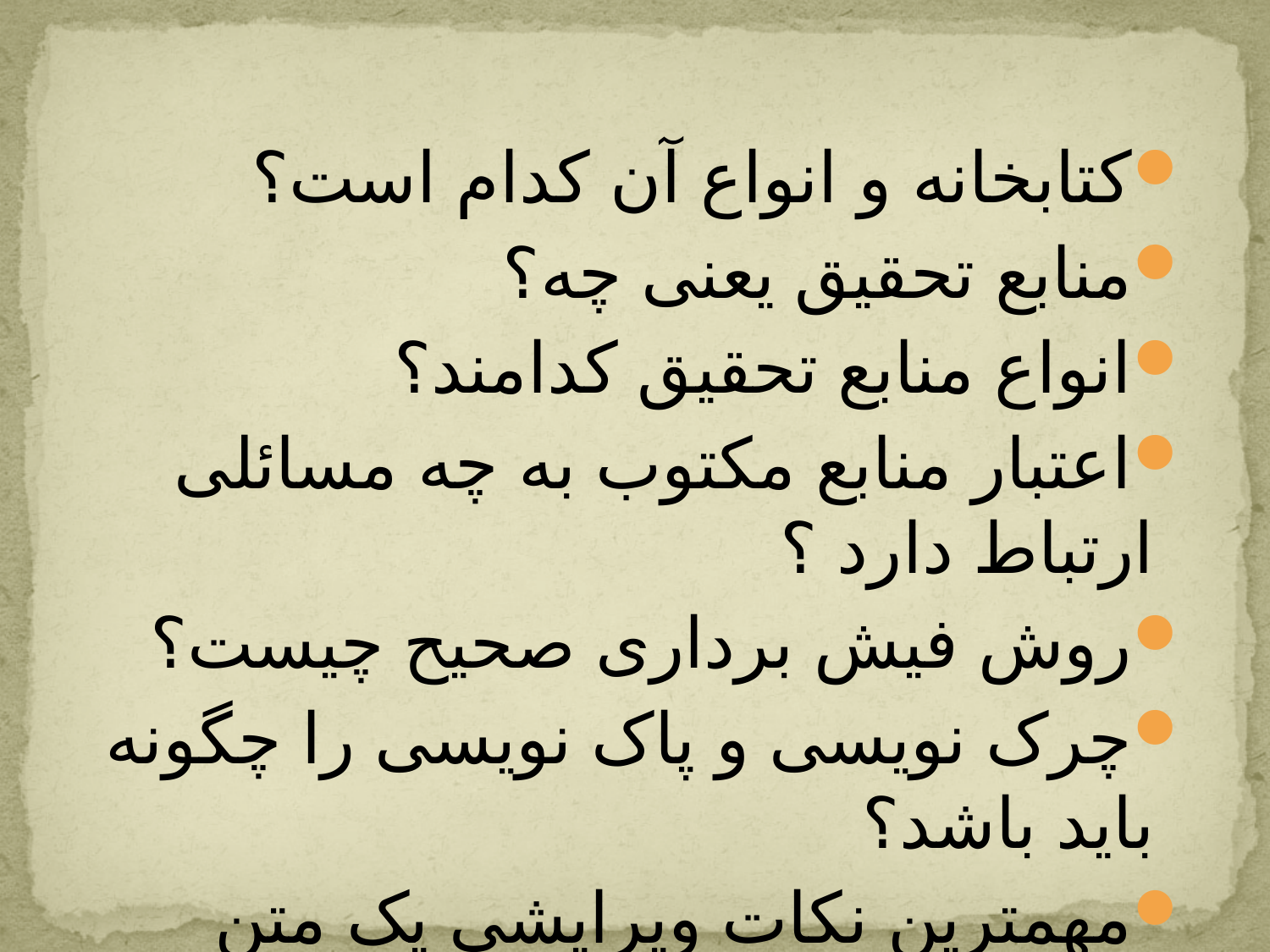

کتابخانه و انواع آن کدام است؟
منابع تحقیق یعنی چه؟
انواع منابع تحقیق کدامند؟
اعتبار منابع مکتوب به چه مسائلی ارتباط دارد ؟
روش فیش برداری صحیح چیست؟
چرک نویسی و پاک نویسی را چگونه باید باشد؟
مهمترین نکات ویرایشی یک متن کدام است؟